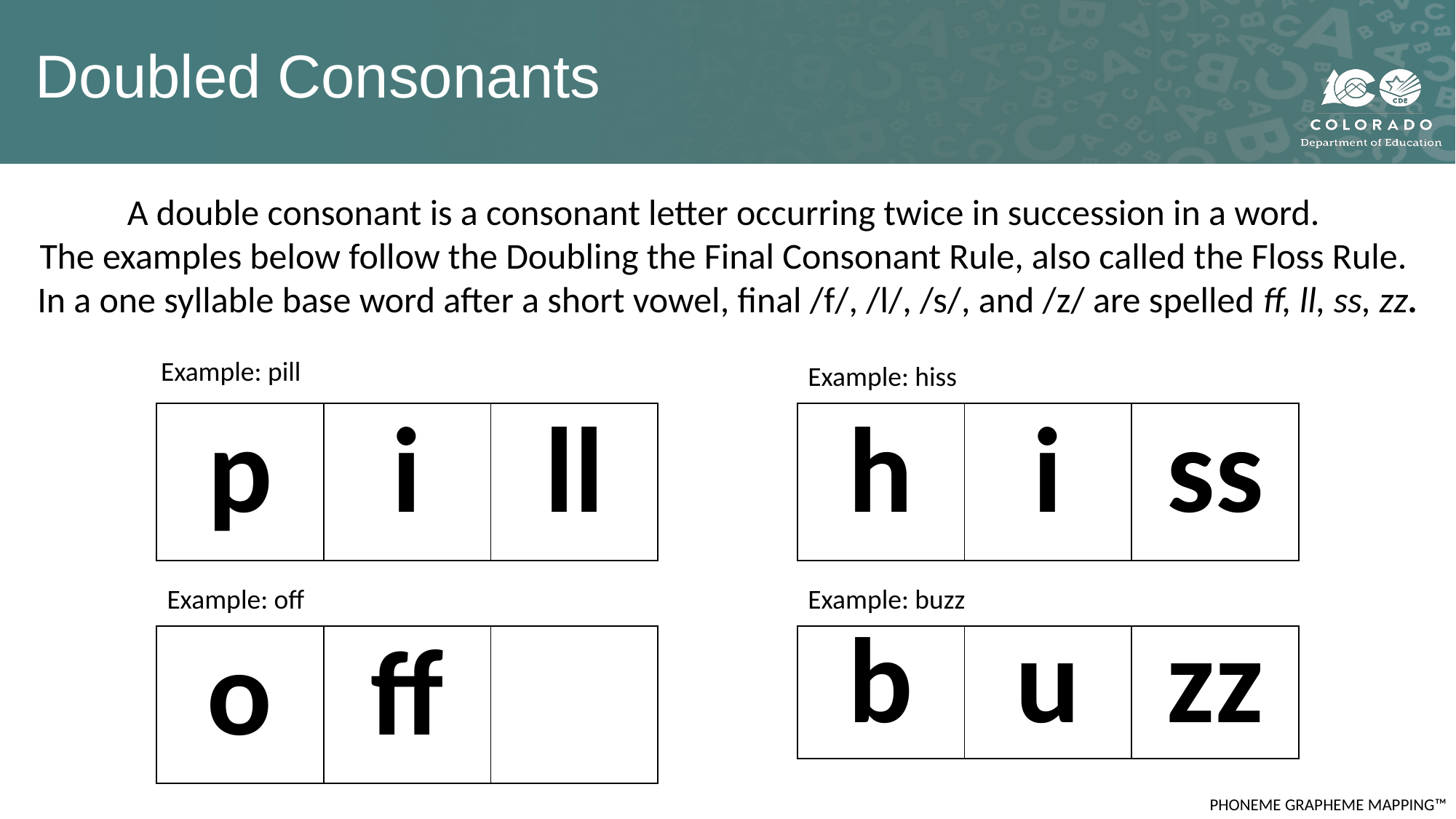

# Doubled Consonants
A double consonant is a consonant letter occurring twice in succession in a word.
The examples below follow the Doubling the Final Consonant Rule, also called the Floss Rule.
In a one syllable base word after a short vowel, final /f/, /l/, /s/, and /z/ are spelled ff, ll, ss, zz.
Example: pill
Example: hiss
| p | i | ll |
| --- | --- | --- |
| h | i | ss |
| --- | --- | --- |
Example: off
Example: buzz
| o | ff |  |
| --- | --- | --- |
| b | u | zz |
| --- | --- | --- |
PHONEME GRAPHEME MAPPING™